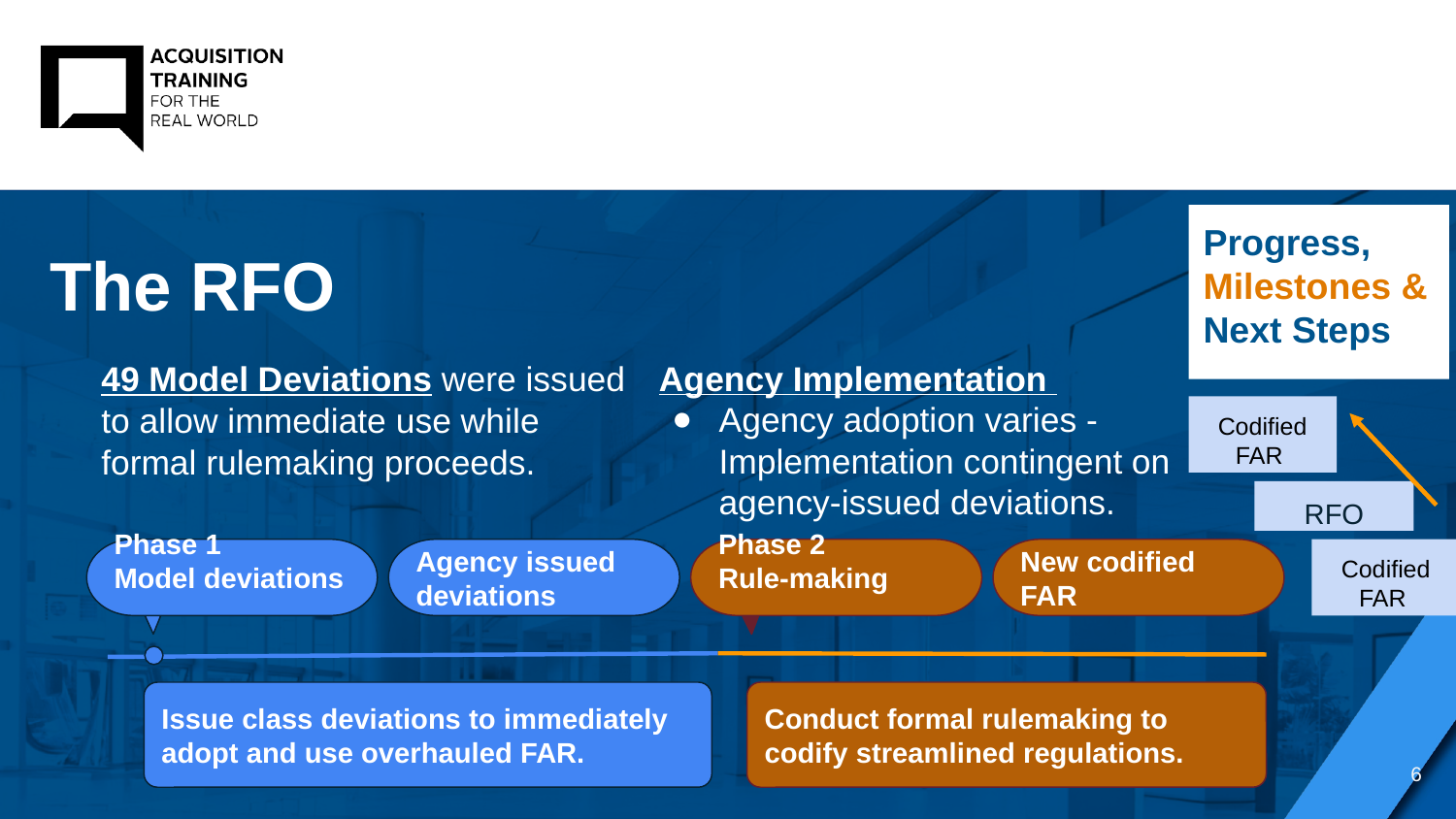

Progress, Milestones & Next Steps
The RFO
Agency Implementation
Agency adoption varies - Implementation contingent on agency-issued deviations.

49 Model Deviations were issued to allow immediate use while formal rulemaking proceeds.
Codified FAR
RFO
Phase 1
Model deviations
                      Agency issued deviations

Phase 2
Rule-making
New codified FAR
Codified FAR

Issue class deviations to immediately adopt and use overhauled FAR.
Conduct formal rulemaking to codify streamlined regulations.
6